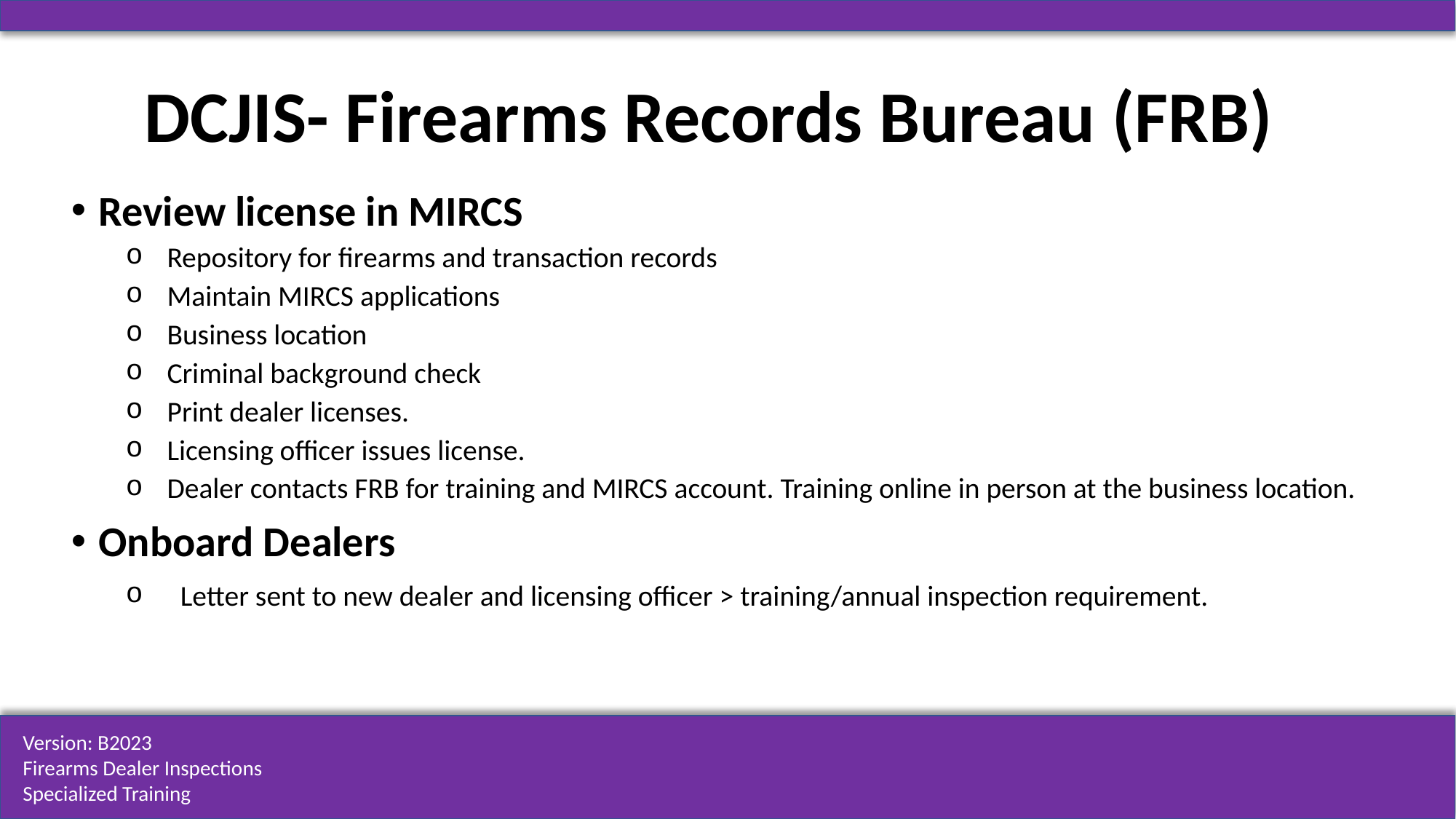

# DCJIS- Firearms Records Bureau (FRB)
Review license in MIRCS
Repository for firearms and transaction records
Maintain MIRCS applications
Business location
Criminal background check
Print dealer licenses.
Licensing officer issues license.
Dealer contacts FRB for training and MIRCS account. Training online in person at the business location.
Onboard Dealers
Letter sent to new dealer and licensing officer > training/annual inspection requirement.